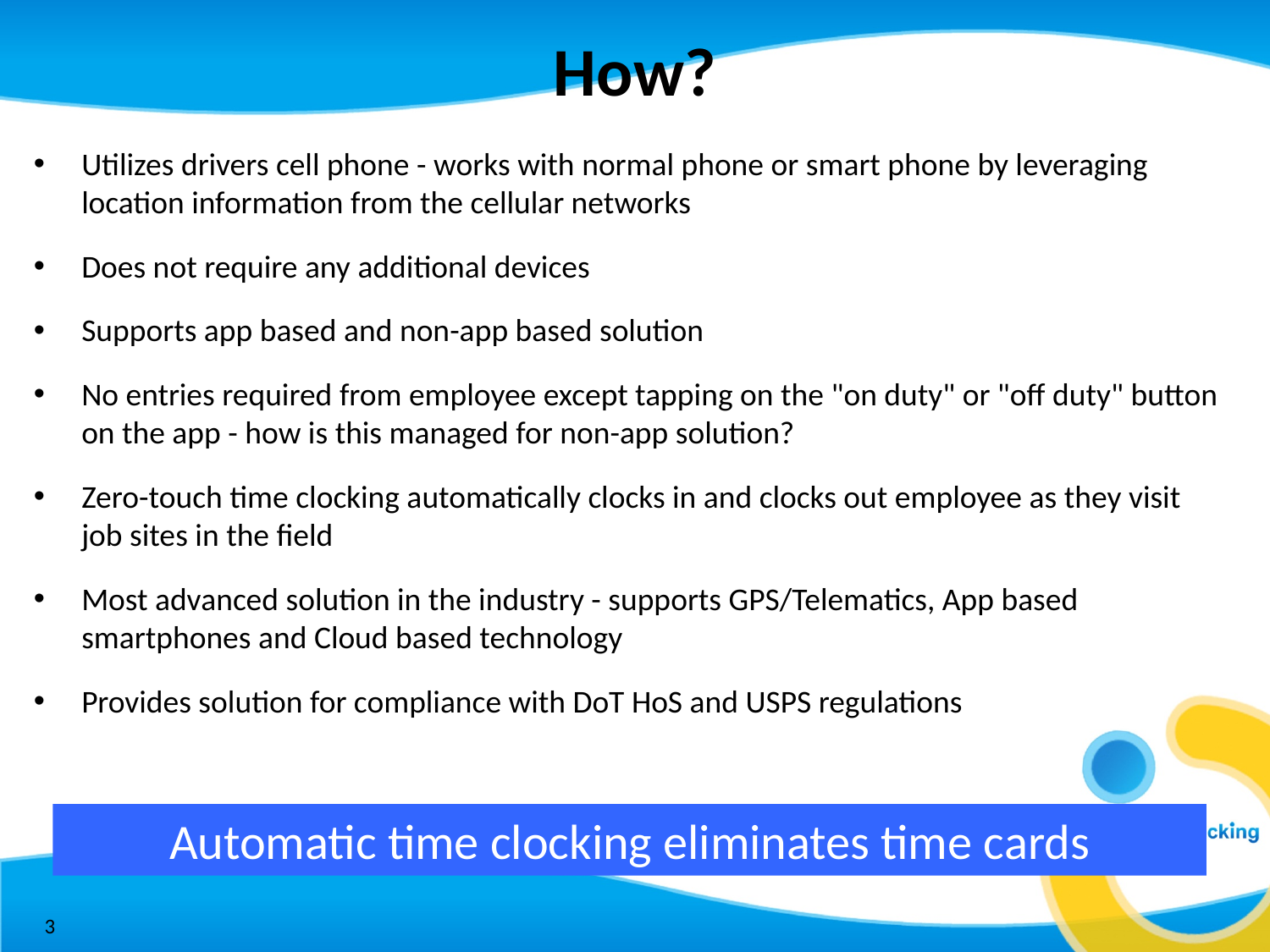

# How?
Utilizes drivers cell phone - works with normal phone or smart phone by leveraging location information from the cellular networks

Does not require any additional devices

Supports app based and non-app based solution

No entries required from employee except tapping on the "on duty" or "off duty" button on the app - how is this managed for non-app solution?

Zero-touch time clocking automatically clocks in and clocks out employee as they visit job sites in the field

Most advanced solution in the industry - supports GPS/Telematics, App based smartphones and Cloud based technology

Provides solution for compliance with DoT HoS and USPS regulations
Automatic time clocking eliminates time cards
3